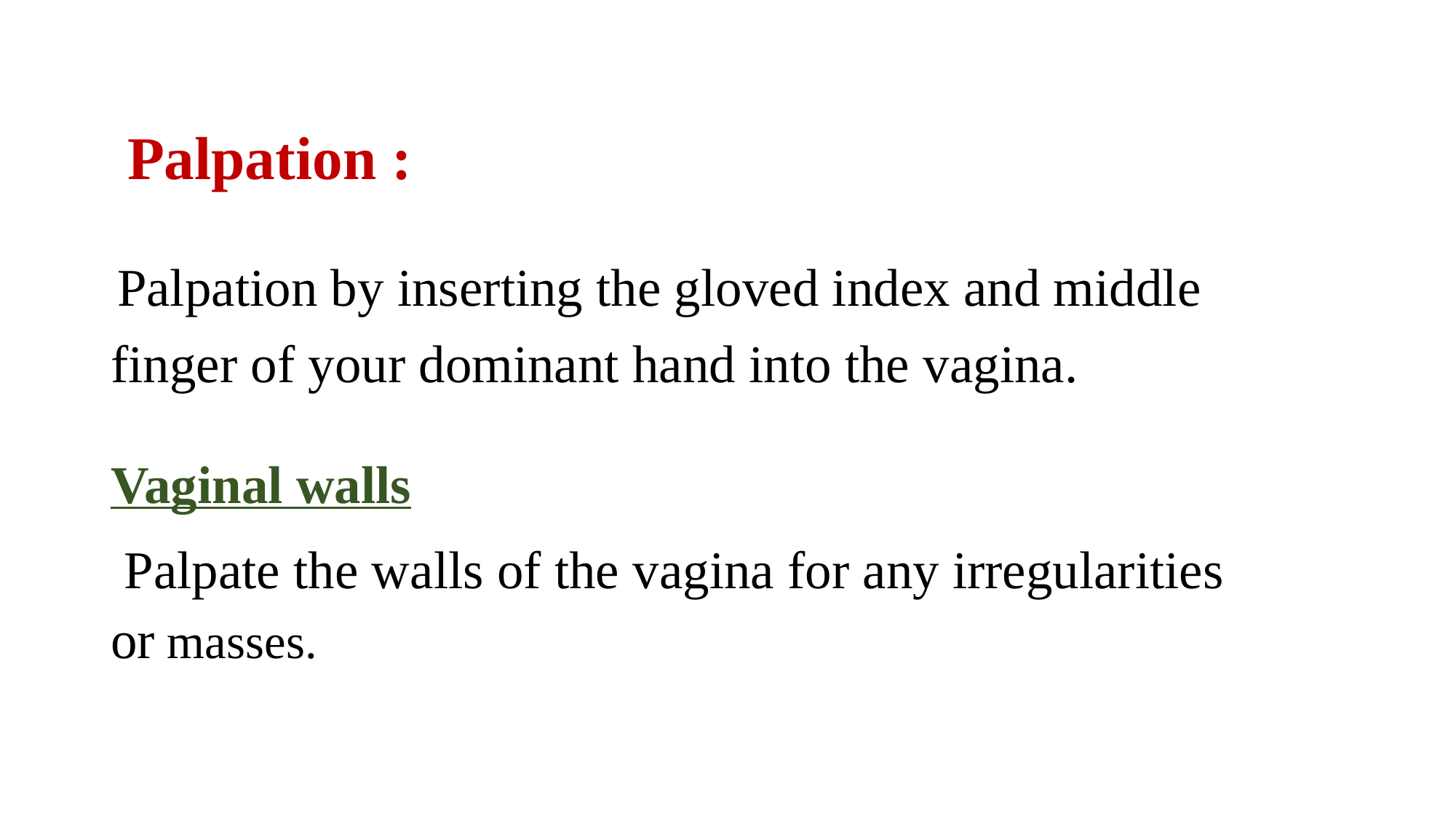

# Palpation :
 Palpation by inserting the gloved index and middle finger of your dominant hand into the vagina.
Vaginal walls
 Palpate the walls of the vagina for any irregularities or masses.